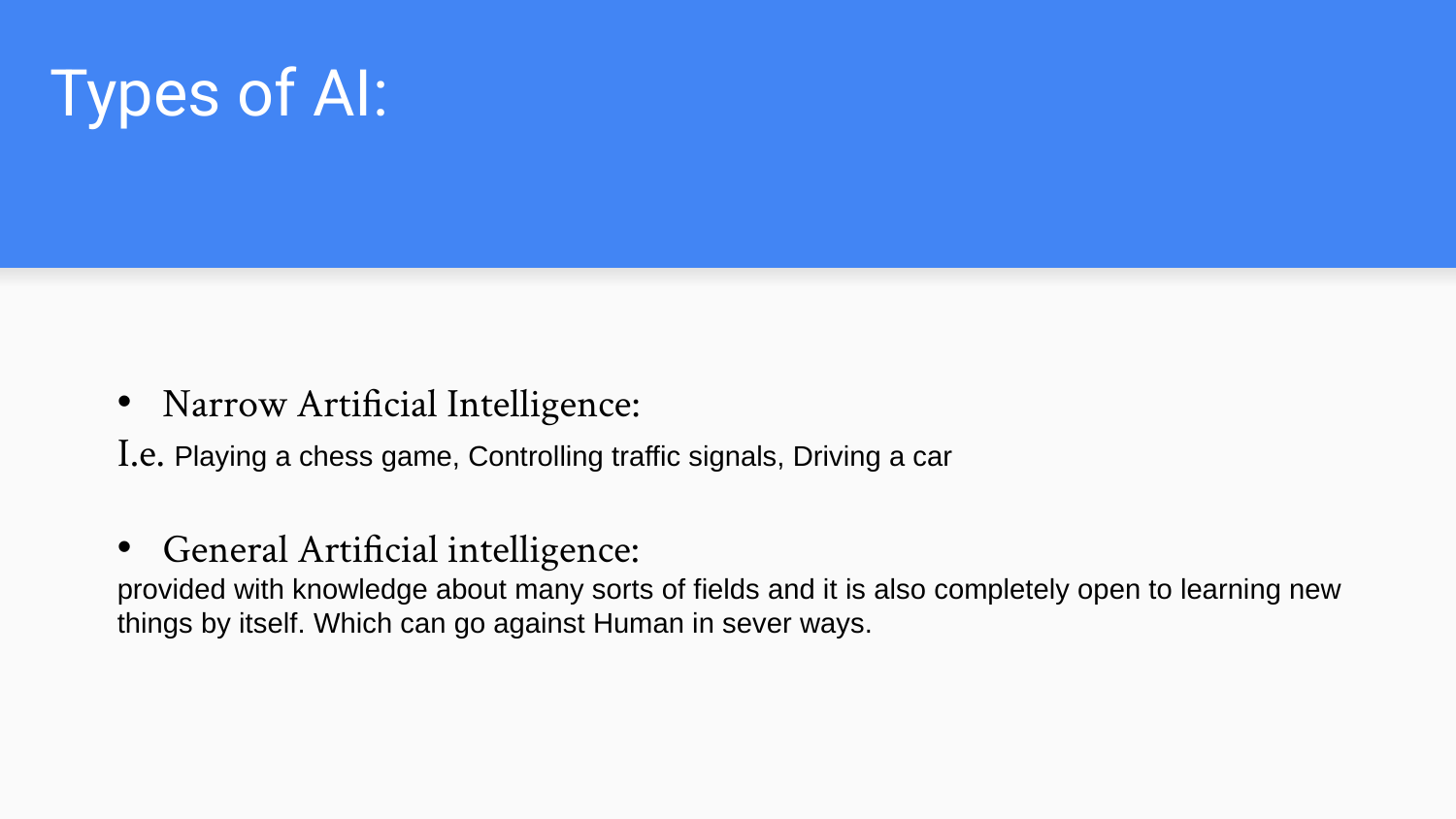

# Types of AI:
Narrow Artificial Intelligence:
I.e. Playing a chess game, Controlling traffic signals, Driving a car

General Artificial intelligence:
provided with knowledge about many sorts of fields and it is also completely open to learning new things by itself. Which can go against Human in sever ways.